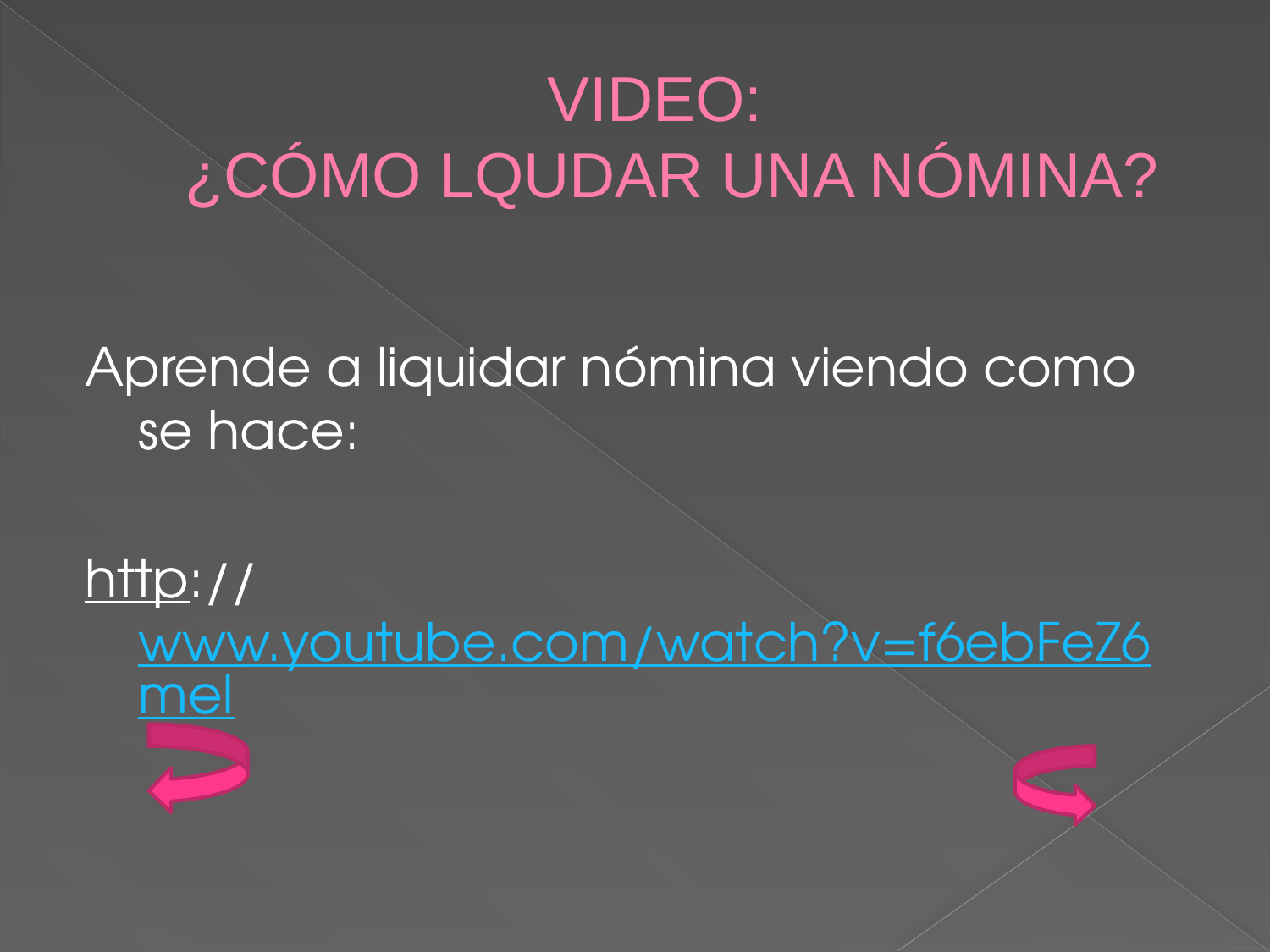

# VIDEO: ¿CÓMO LQUDAR UNA NÓMINA?
Aprende a liquidar nómina viendo como se hace:

http://www.youtube.com/watch?v=f6ebFeZ6meI